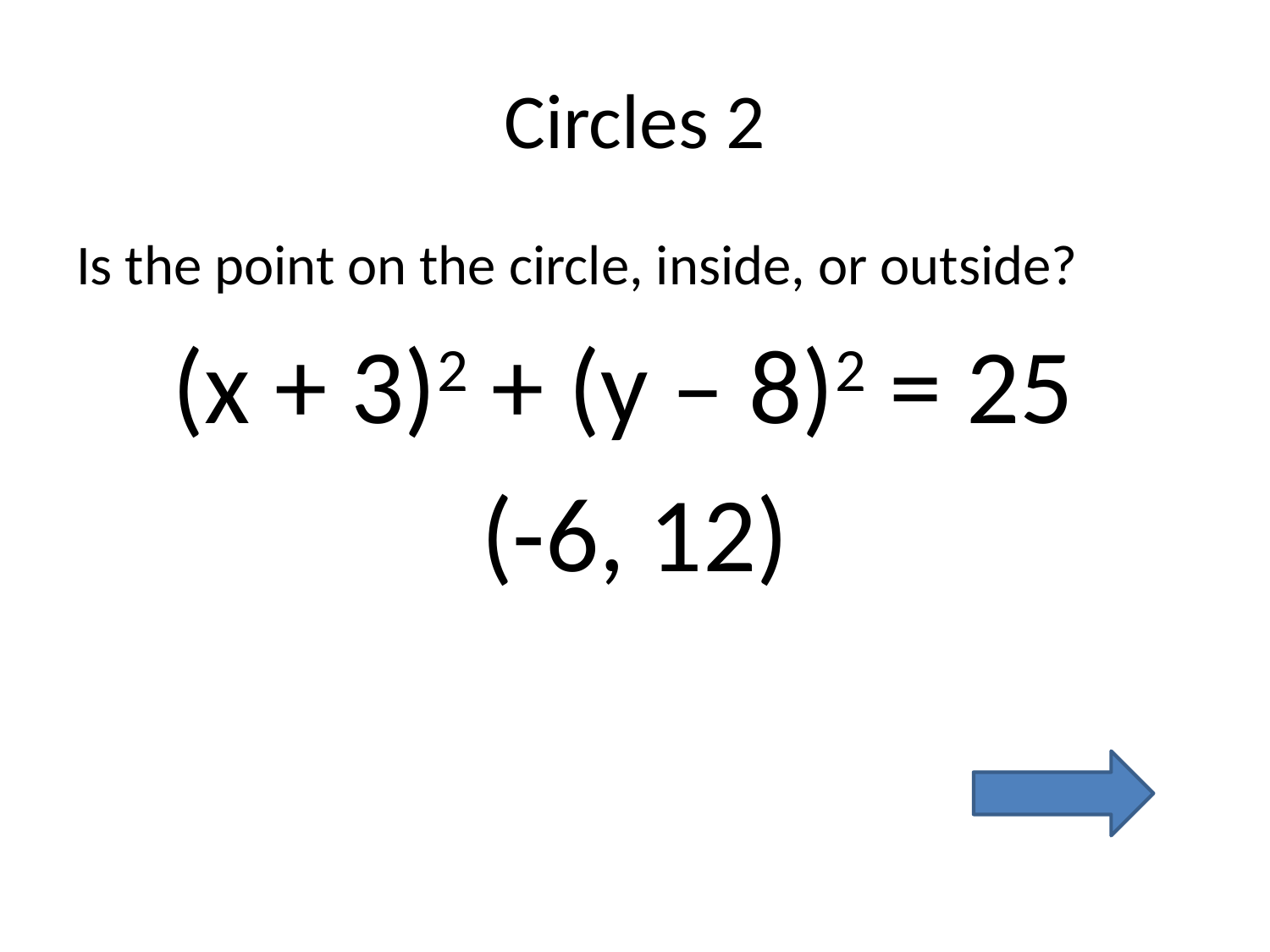

# Circles 2
Is the point on the circle, inside, or outside?
(x + 3)2 + (y – 8)2 = 25
(-6, 12)